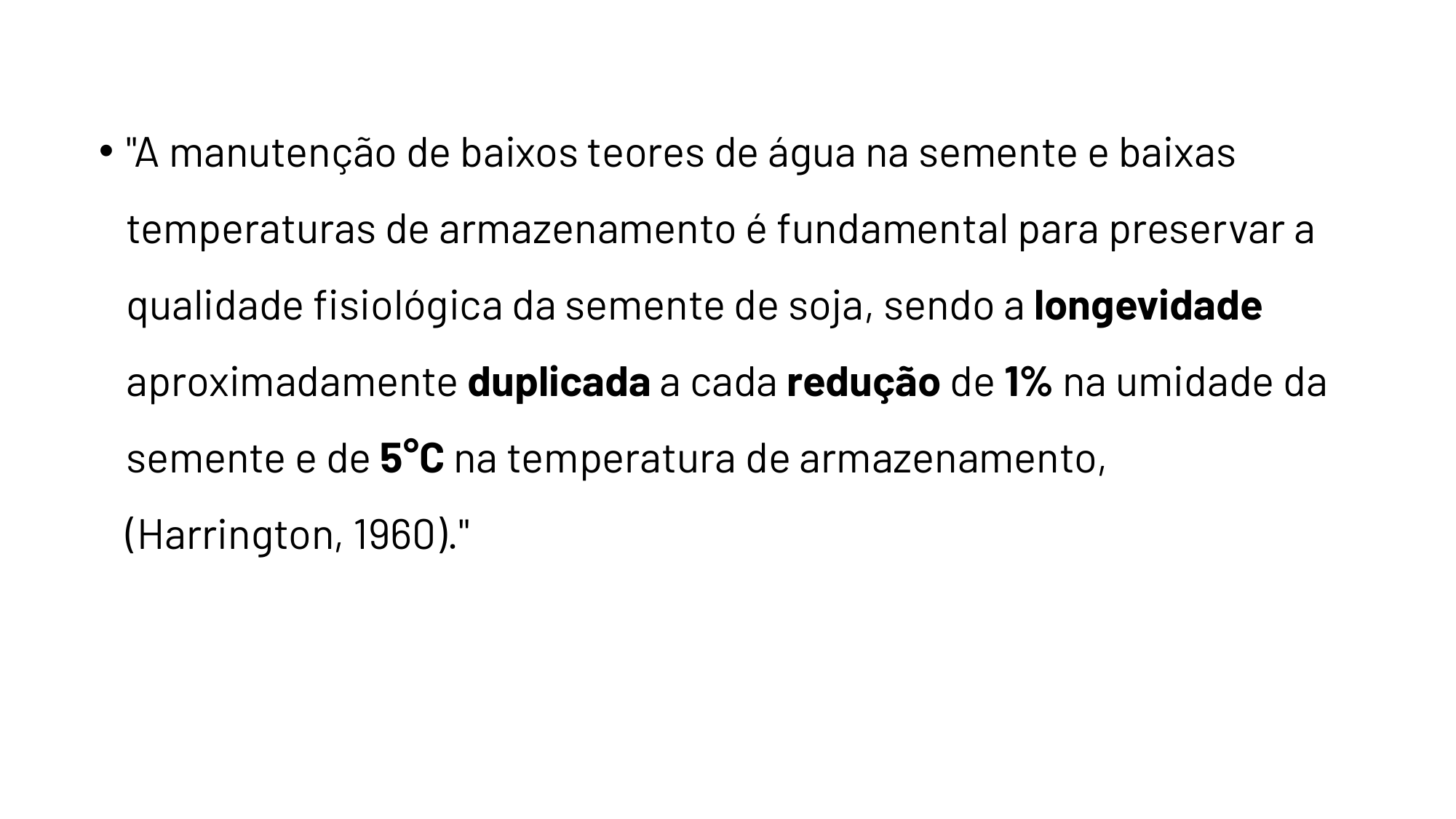

"A manutenção de baixos teores de água na semente e baixas temperaturas de armazenamento é fundamental para preservar a qualidade fisiológica da semente de soja, sendo a longevidade aproximadamente duplicada a cada redução de 1% na umidade da semente e de 5°C na temperatura de armazenamento, (Harrington, 1960)."